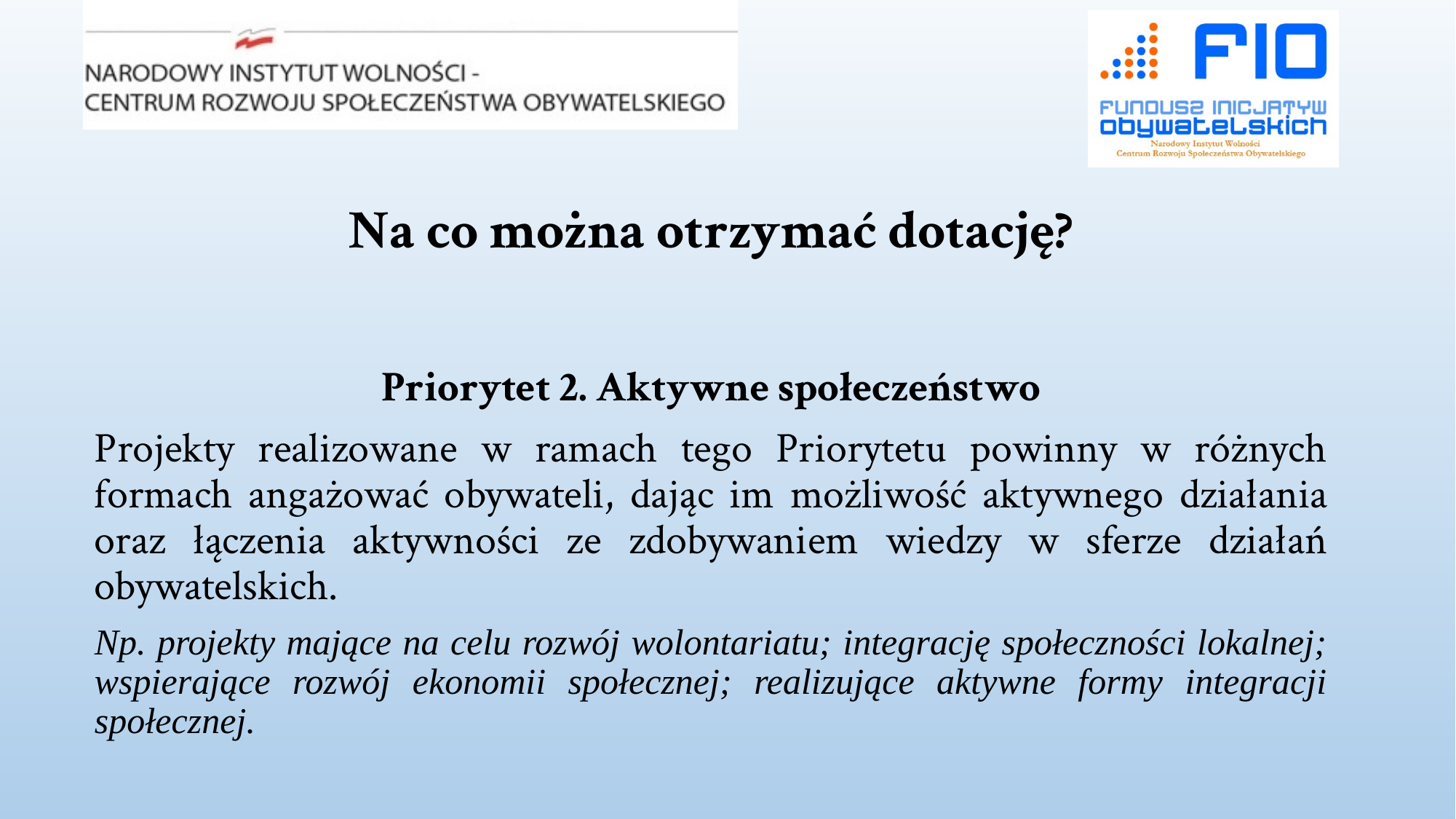

# Na co można otrzymać dotację?

Priorytet 2. Aktywne społeczeństwo
Projekty realizowane w ramach tego Priorytetu powinny w różnych formach angażować obywateli, dając im możliwość aktywnego działania oraz łączenia aktywności ze zdobywaniem wiedzy w sferze działań obywatelskich.
Np. projekty mające na celu rozwój wolontariatu; integrację społeczności lokalnej; wspierające rozwój ekonomii społecznej; realizujące aktywne formy integracji społecznej.